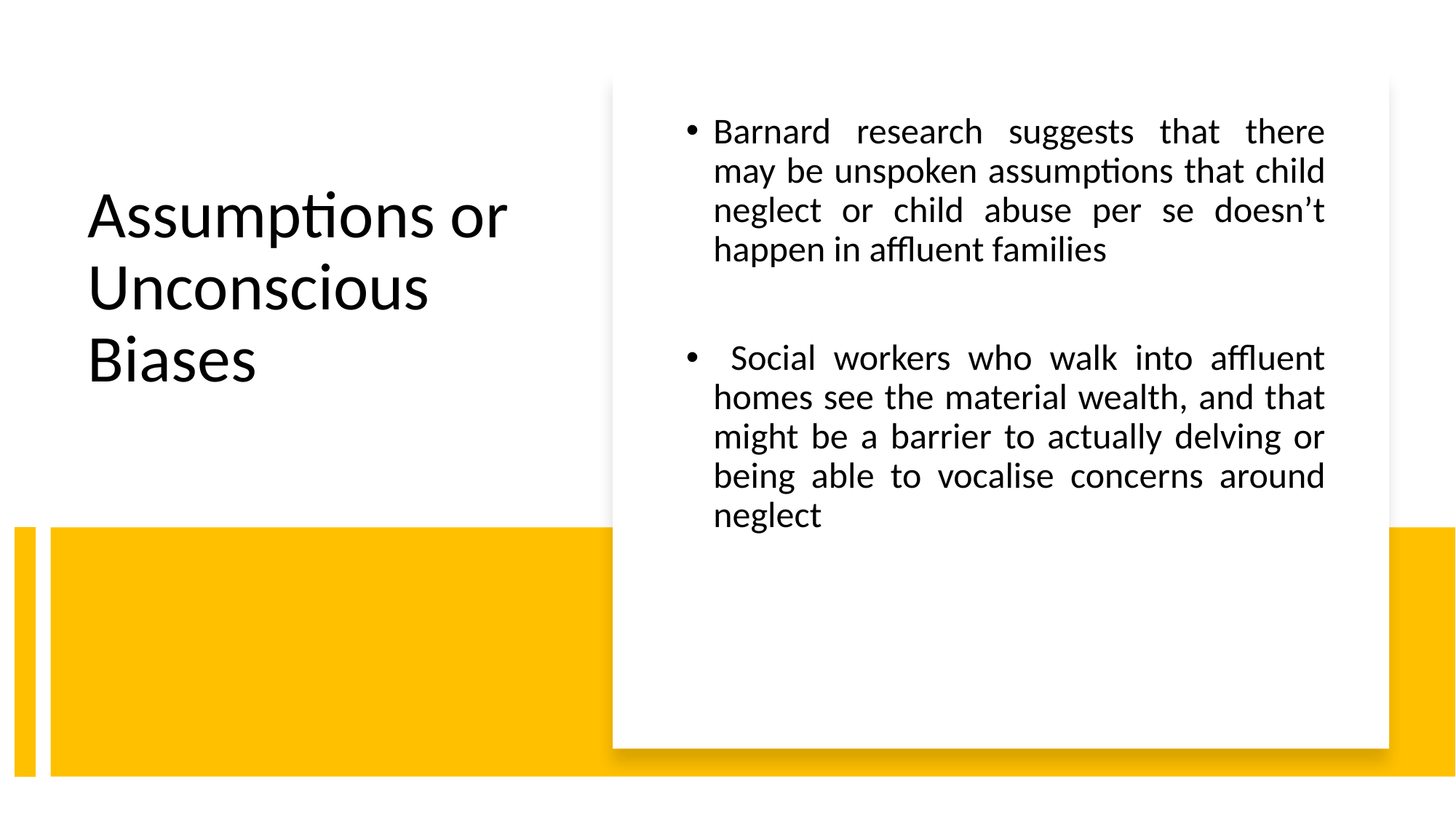

Barnard research suggests that there may be unspoken assumptions that child neglect or child abuse per se doesn’t happen in affluent families

 Social workers who walk into affluent homes see the material wealth, and that might be a barrier to actually delving or being able to vocalise concerns around neglect

# Assumptions or Unconscious Biases